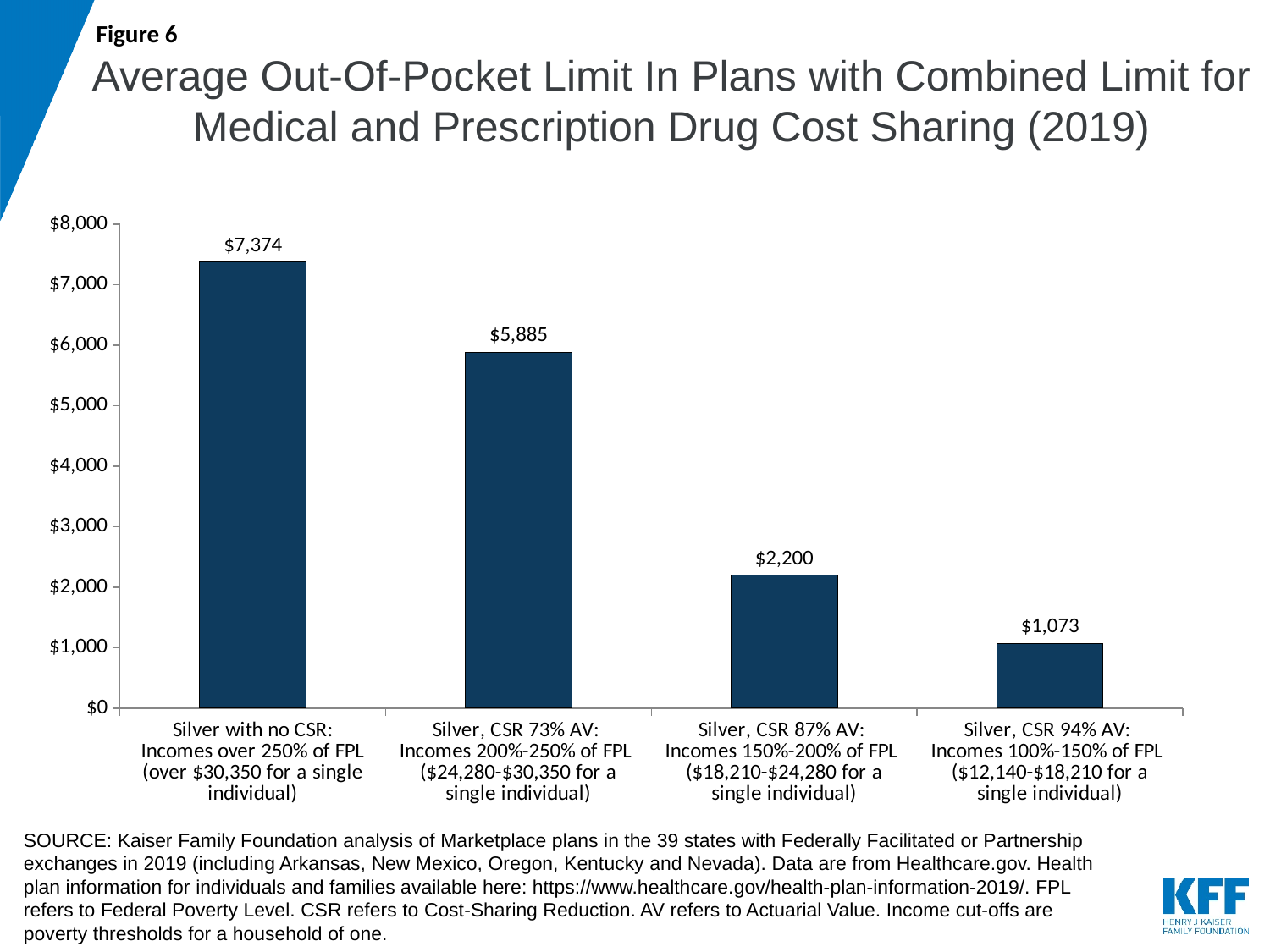

Figure 6
# Average Out-Of-Pocket Limit In Plans with Combined Limit for Medical and Prescription Drug Cost Sharing (2019)

### Chart

| Category | Column1 |
|---|---|
| Silver with no CSR:
Incomes over 250% of FPL
(over $30,350 for a single individual) | 7374.0 |
| Silver, CSR 73% AV:
Incomes 200%-250% of FPL
($24,280-$30,350 for a single individual) | 5885.0 |
| Silver, CSR 87% AV:
Incomes 150%-200% of FPL
($18,210-$24,280 for a single individual) | 2200.0 |
| Silver, CSR 94% AV:
Incomes 100%-150% of FPL
($12,140-$18,210 for a single individual) | 1073.0 |